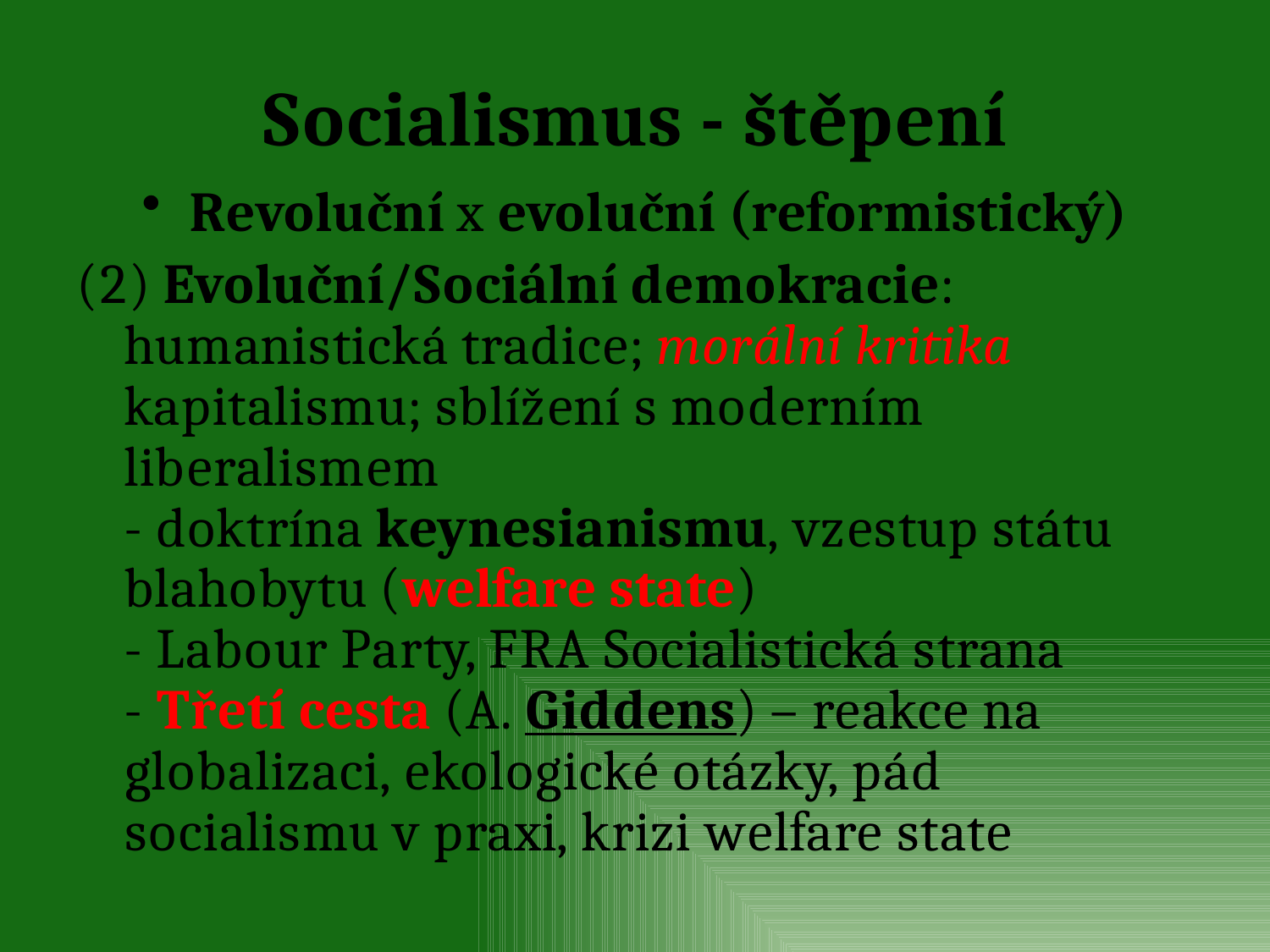

# Socialismus - štěpení
Revoluční x evoluční (reformistický)
(2) Evoluční/Sociální demokracie: humanistická tradice; morální kritika kapitalismu; sblížení s moderním liberalismem
- doktrína keynesianismu, vzestup státu blahobytu (welfare state)
- Labour Party, FRA Socialistická strana
- Třetí cesta (A. Giddens) – reakce na globalizaci, ekologické otázky, pád socialismu v praxi, krizi welfare state